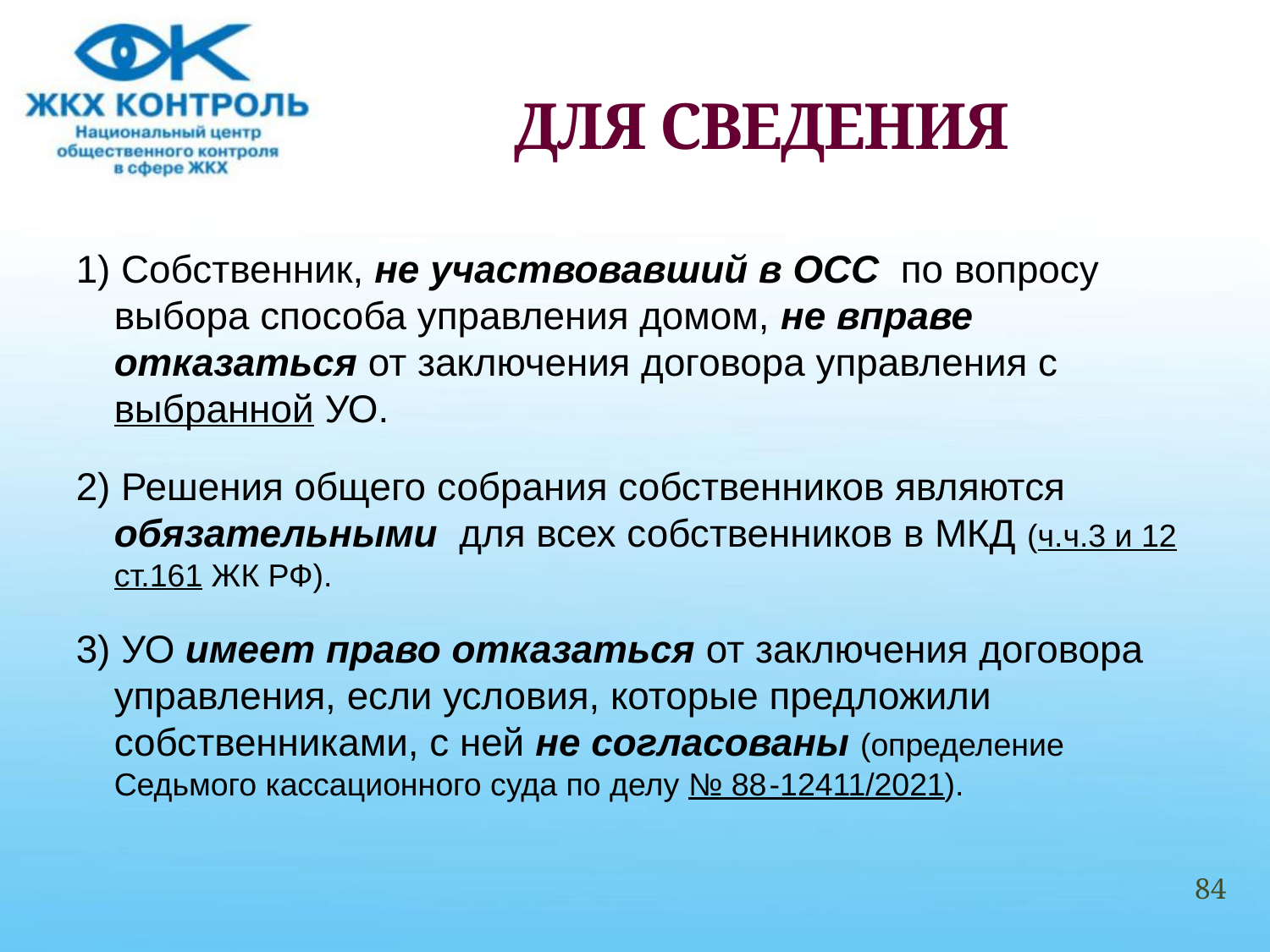

# ДЛЯ СВЕДЕНИЯ
1) Собственник, не участвовавший в ОСС  по вопросу  выбора способа управления домом, не вправе отказаться от заключения договора управления с выбранной УО.
2) Решения общего собрания собственников являются обязательными  для всех собственников в МКД (ч.ч.3 и 12 ст.161 ЖК РФ).
3) УО имеет право отказаться от заключения договора управления, если условия, которые предложили собственниками, с ней не согласованы (определение Седьмого кассационного суда по делу № 88 -12411/2021).

84